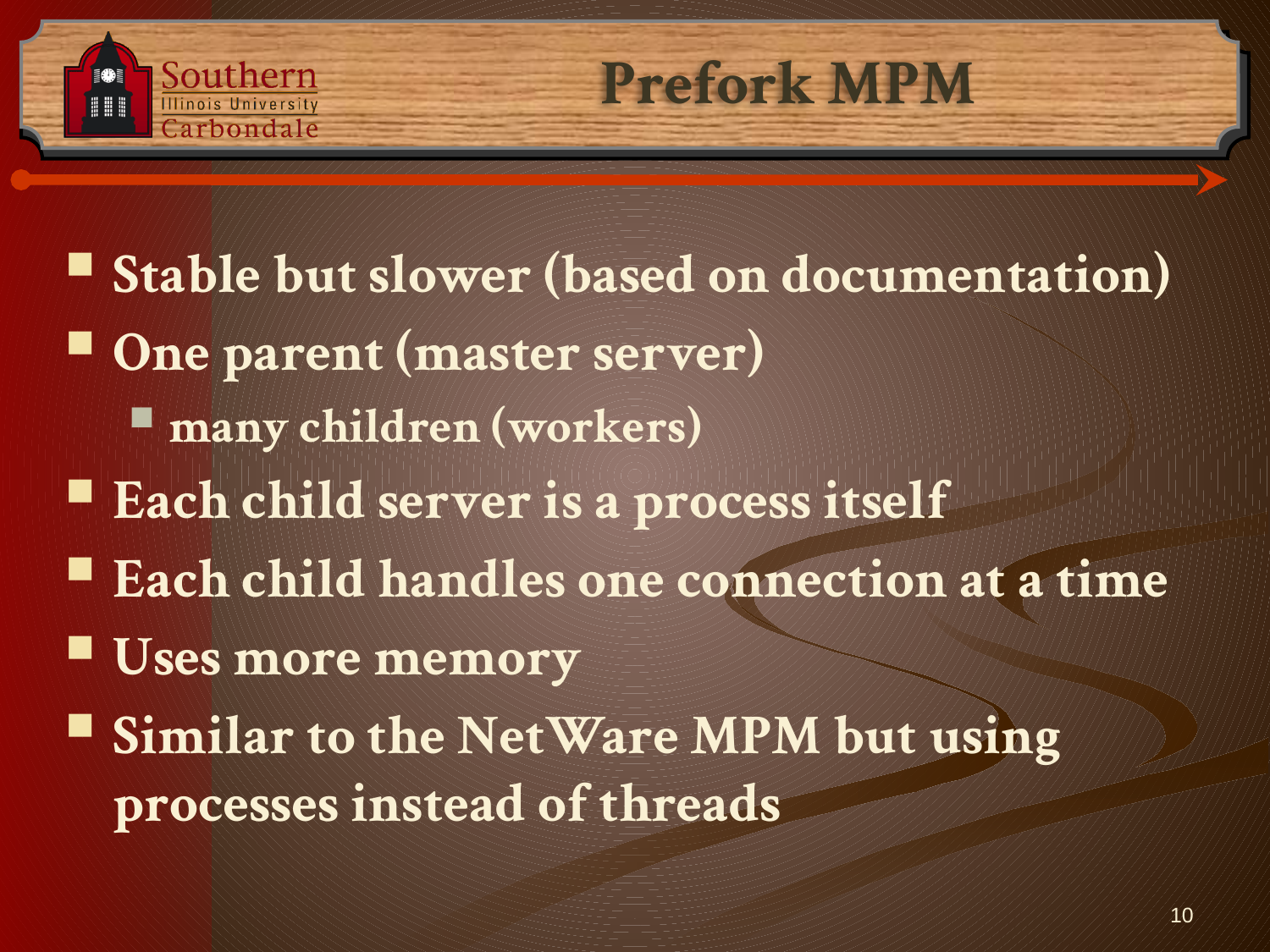

# Prefork MPM
Stable but slower (based on documentation)
One parent (master server)
many children (workers)
Each child server is a process itself
Each child handles one connection at a time
Uses more memory
Similar to the NetWare MPM but using processes instead of threads
10